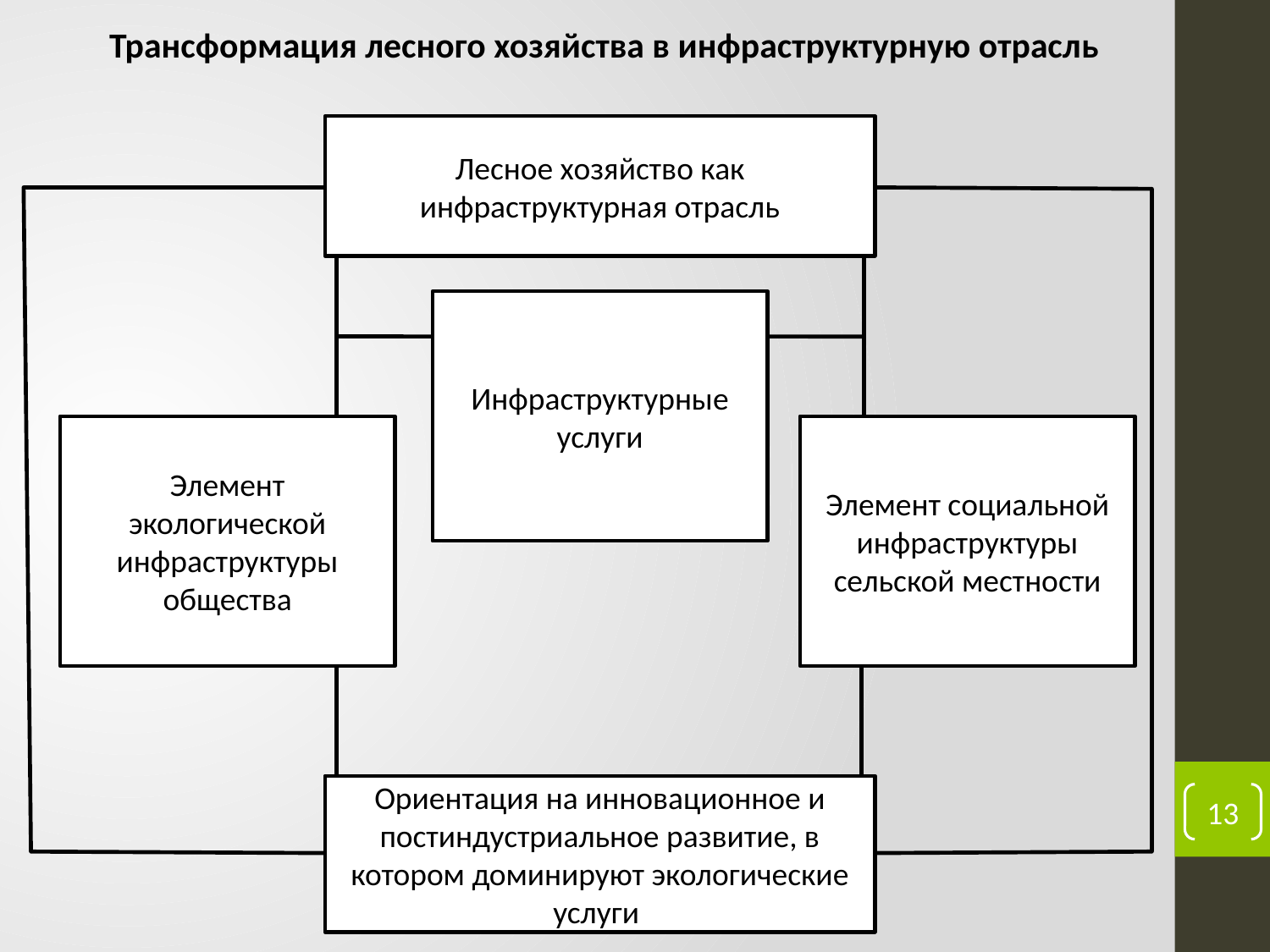

Трансформация лесного хозяйства в инфраструктурную отрасль
Лесное хозяйство как инфраструктурная отрасль

Инфраструктурные услуги
Элемент экологической инфраструктуры общества
Элемент социальной инфраструктуры сельской местности
Ориентация на инновационное и постиндустриальное развитие, в котором доминируют экологические услуги
13